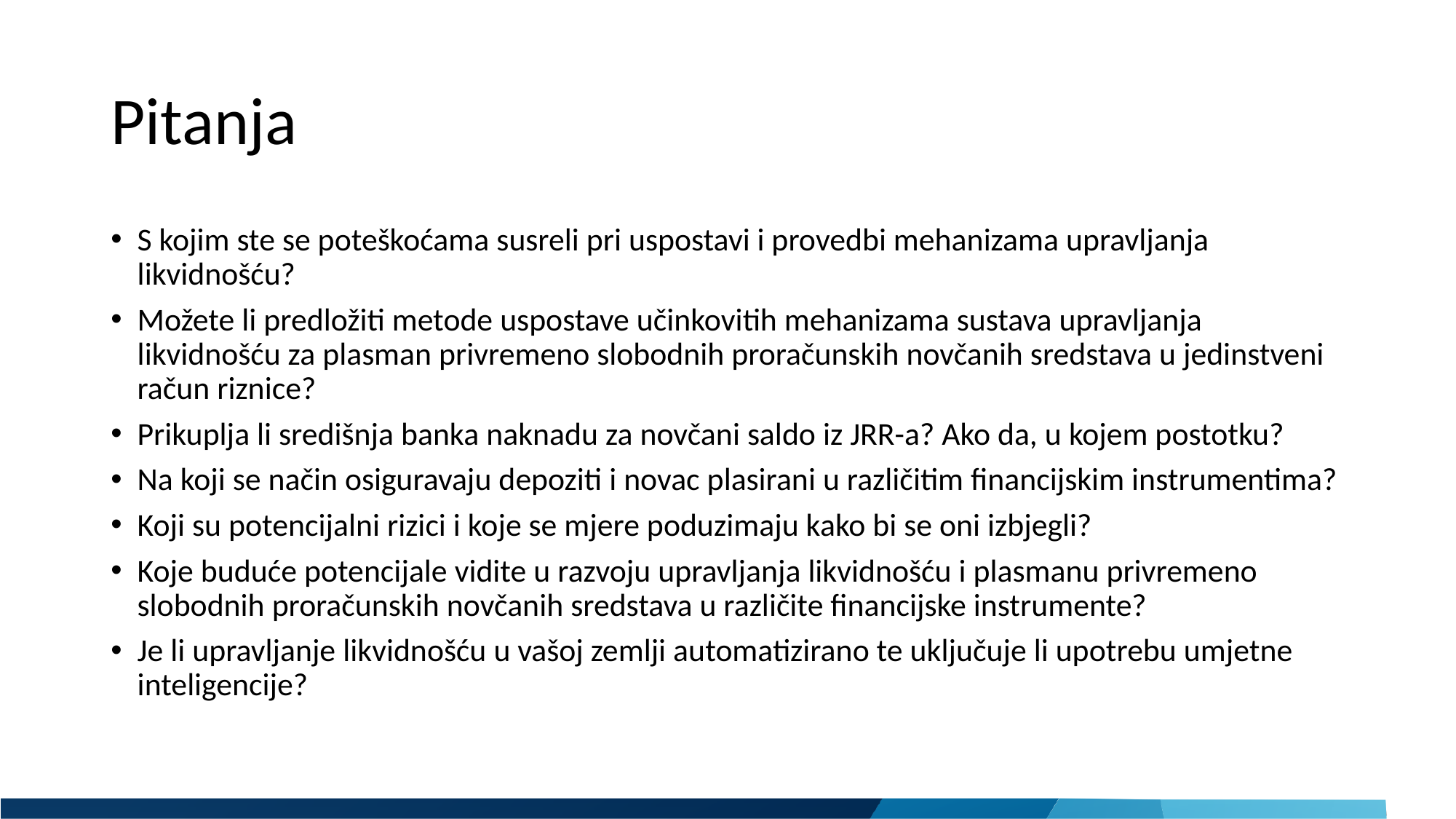

# Pitanja
S kojim ste se poteškoćama susreli pri uspostavi i provedbi mehanizama upravljanja likvidnošću?
Možete li predložiti metode uspostave učinkovitih mehanizama sustava upravljanja likvidnošću za plasman privremeno slobodnih proračunskih novčanih sredstava u jedinstveni račun riznice?
Prikuplja li središnja banka naknadu za novčani saldo iz JRR-a? Ako da, u kojem postotku?
Na koji se način osiguravaju depoziti i novac plasirani u različitim financijskim instrumentima?
Koji su potencijalni rizici i koje se mjere poduzimaju kako bi se oni izbjegli?
Koje buduće potencijale vidite u razvoju upravljanja likvidnošću i plasmanu privremeno slobodnih proračunskih novčanih sredstava u različite financijske instrumente?
Je li upravljanje likvidnošću u vašoj zemlji automatizirano te uključuje li upotrebu umjetne inteligencije?